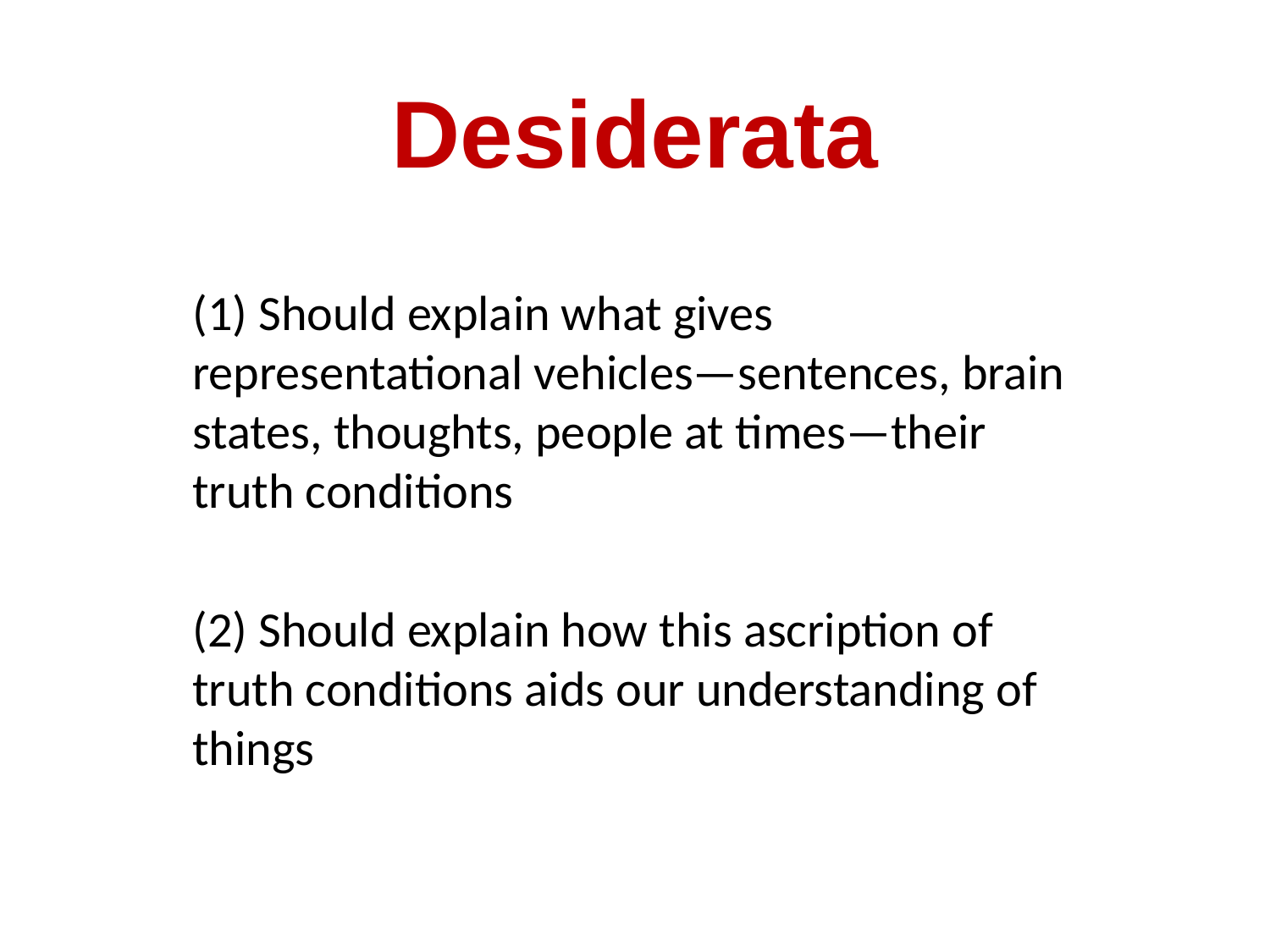

# Desiderata
(1) Should explain what gives representational vehicles—sentences, brain states, thoughts, people at times—their truth conditions

(2) Should explain how this ascription of truth conditions aids our understanding of things